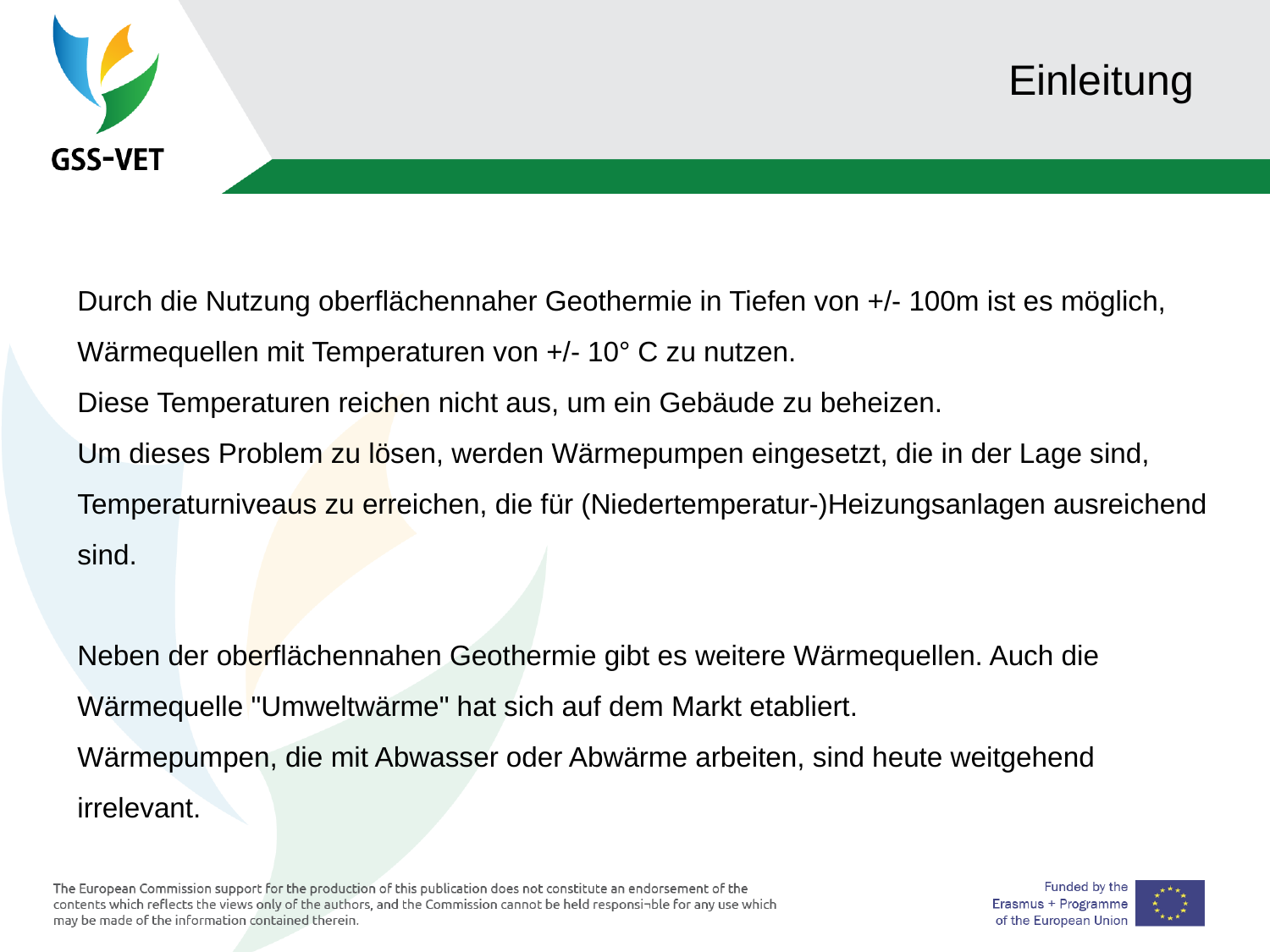

# Einleitung

Durch die Nutzung oberflächennaher Geothermie in Tiefen von +/- 100m ist es möglich, Wärmequellen mit Temperaturen von +/- 10° C zu nutzen.
Diese Temperaturen reichen nicht aus, um ein Gebäude zu beheizen.
Um dieses Problem zu lösen, werden Wärmepumpen eingesetzt, die in der Lage sind, Temperaturniveaus zu erreichen, die für (Niedertemperatur-)Heizungsanlagen ausreichend sind.

Neben der oberflächennahen Geothermie gibt es weitere Wärmequellen. Auch die Wärmequelle "Umweltwärme" hat sich auf dem Markt etabliert.
Wärmepumpen, die mit Abwasser oder Abwärme arbeiten, sind heute weitgehend irrelevant.